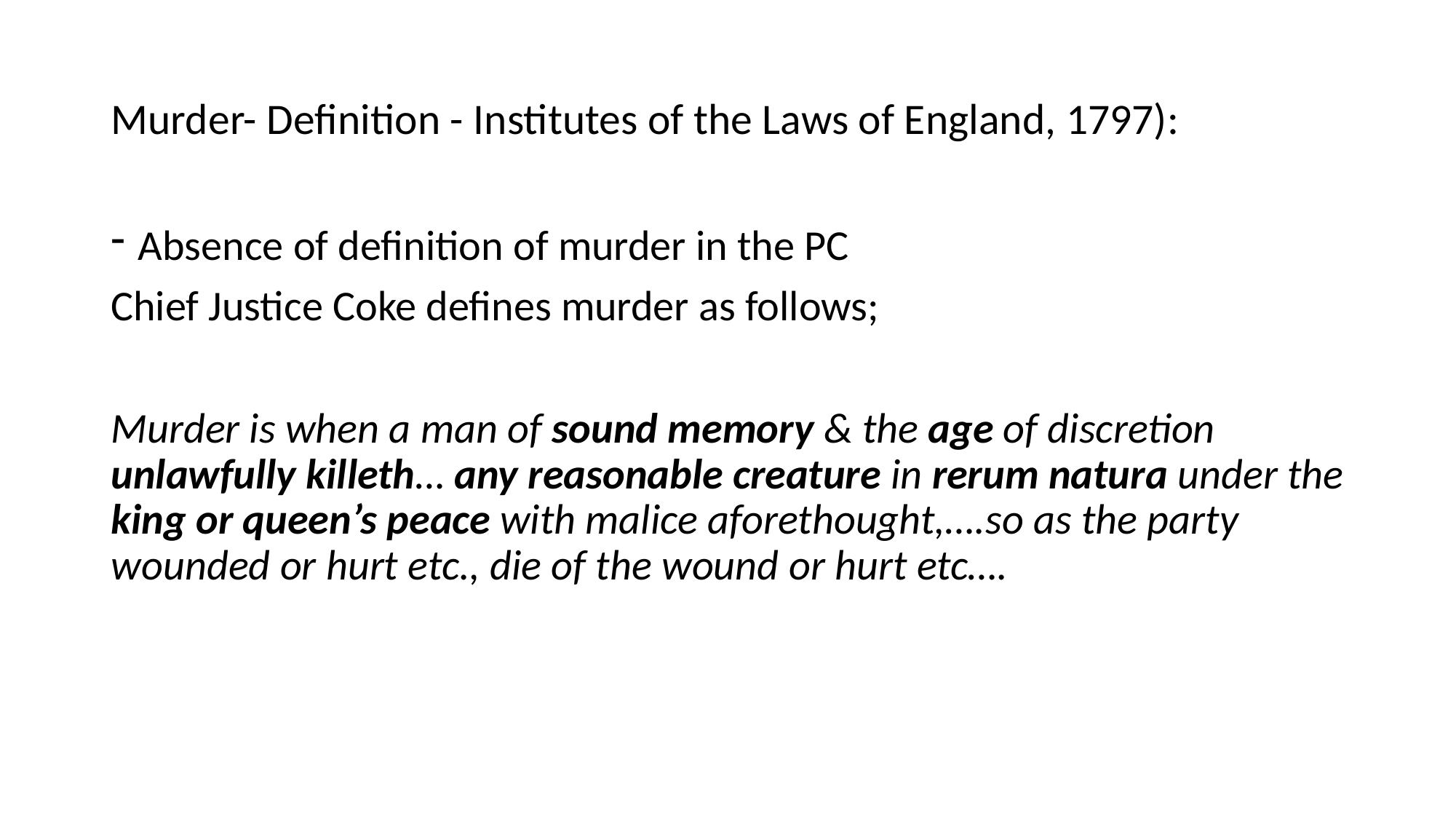

# Murder- Definition - Institutes of the Laws of England, 1797):
Absence of definition of murder in the PC
Chief Justice Coke defines murder as follows;

Murder is when a man of sound memory & the age of discretion unlawfully killeth… any reasonable creature in rerum natura under the king or queen’s peace with malice aforethought,….so as the party wounded or hurt etc., die of the wound or hurt etc….